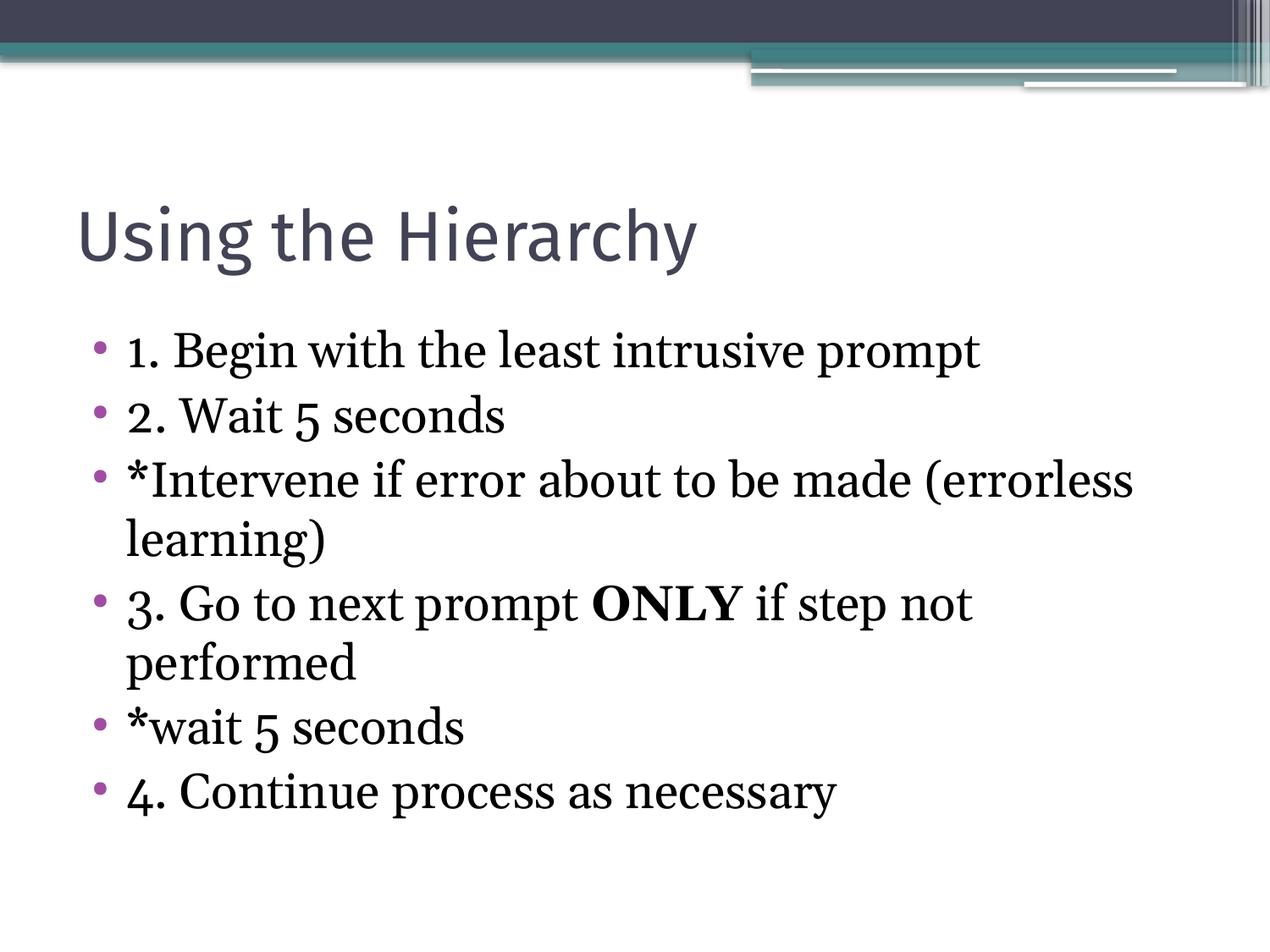

# Using the Hierarchy
1. Begin with the least intrusive prompt
2. Wait 5 seconds
*Intervene if error about to be made (errorless learning)
3. Go to next prompt ONLY if step not performed
*wait 5 seconds
4. Continue process as necessary